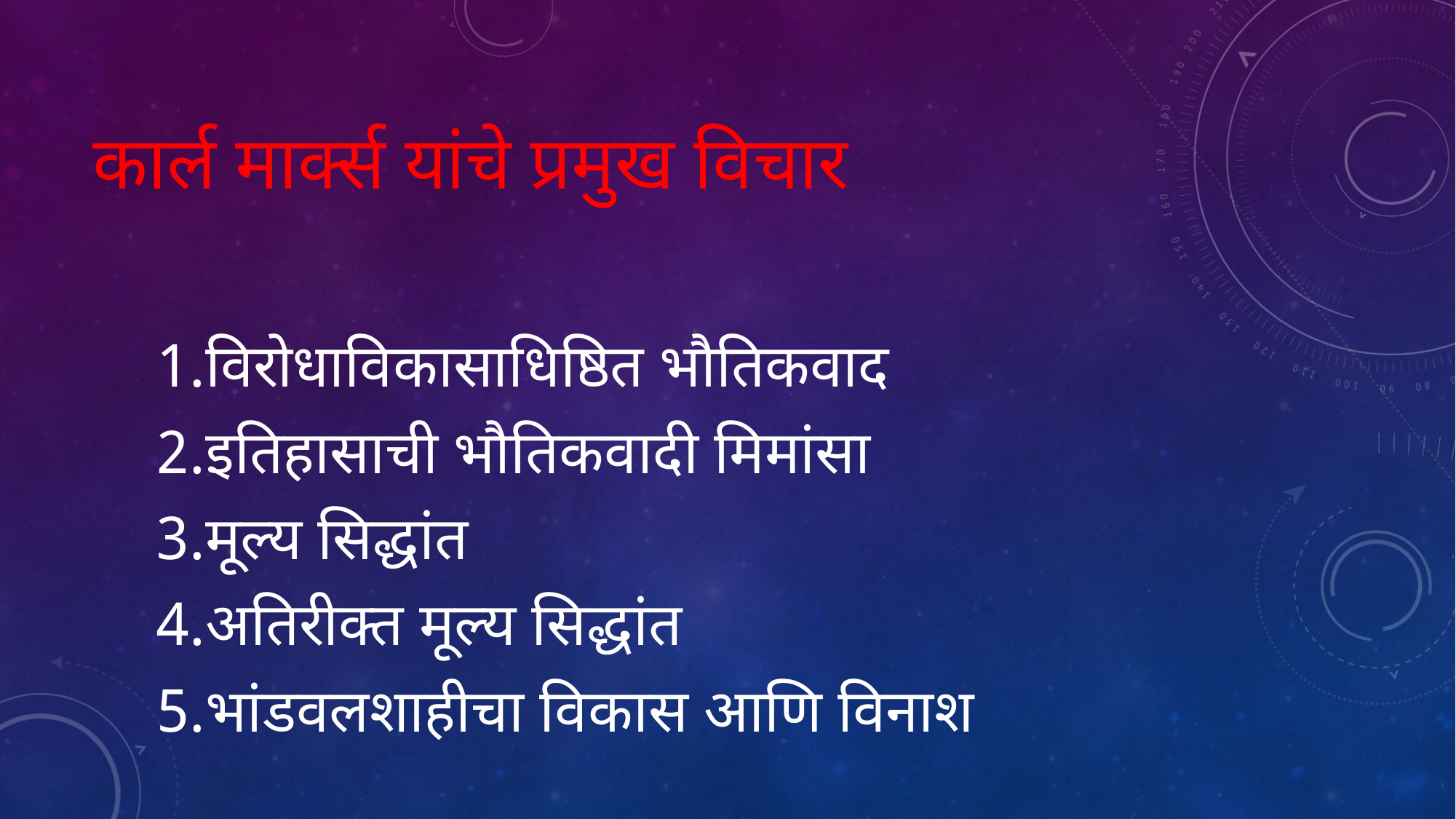

# कार्ल मार्क्स यांचे प्रमुख विचार

विरोधाविकासाधिष्ठित भौतिकवाद
इतिहासाची भौतिकवादी मिमांसा
मूल्य सिद्धांत
अतिरीक्त मूल्य सिद्धांत
भांडवलशाहीचा विकास आणि विनाश